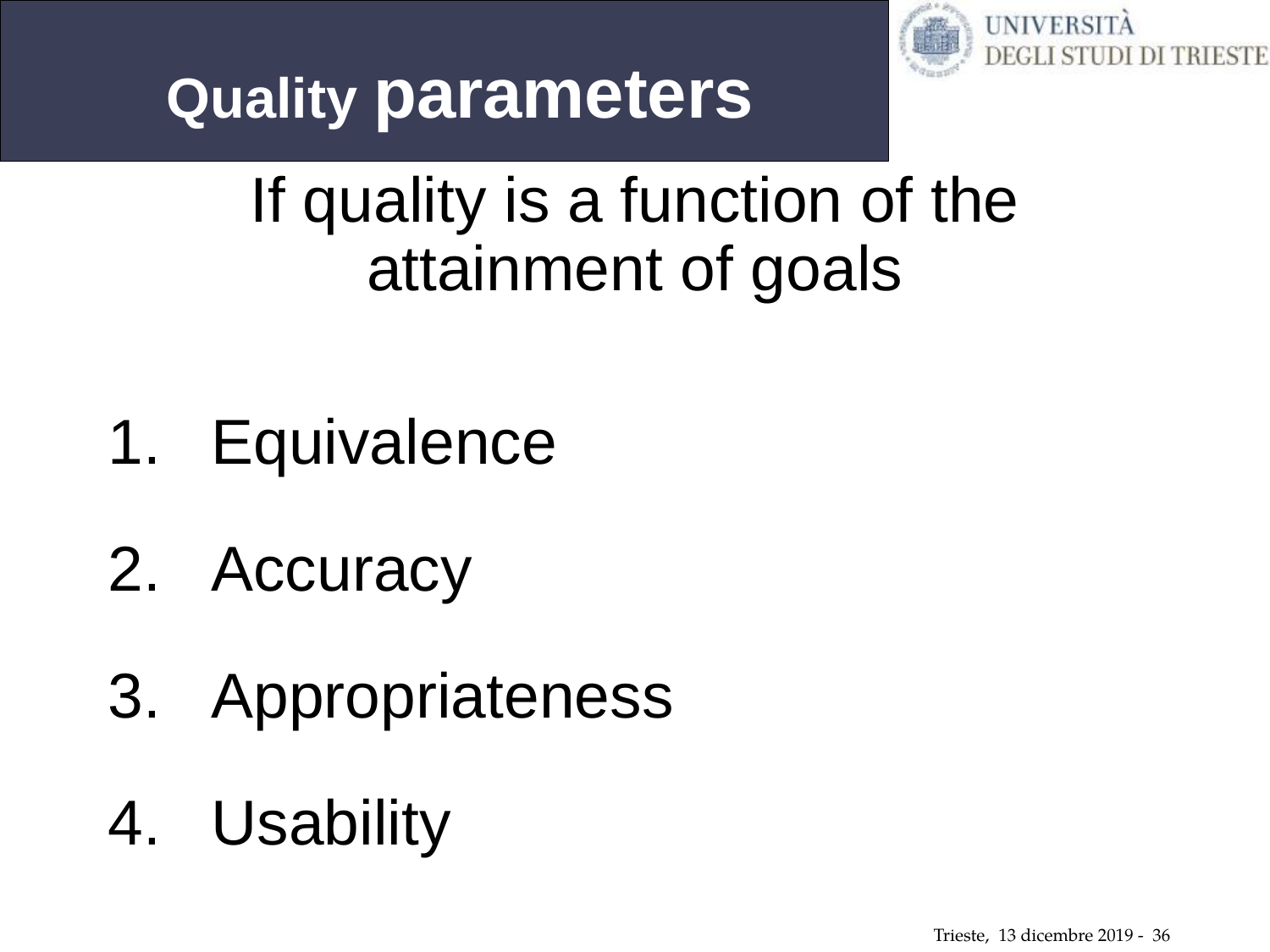

# Quality parameters
If quality is a function of the attainment of goals

Equivalence
Accuracy
Appropriateness
Usability